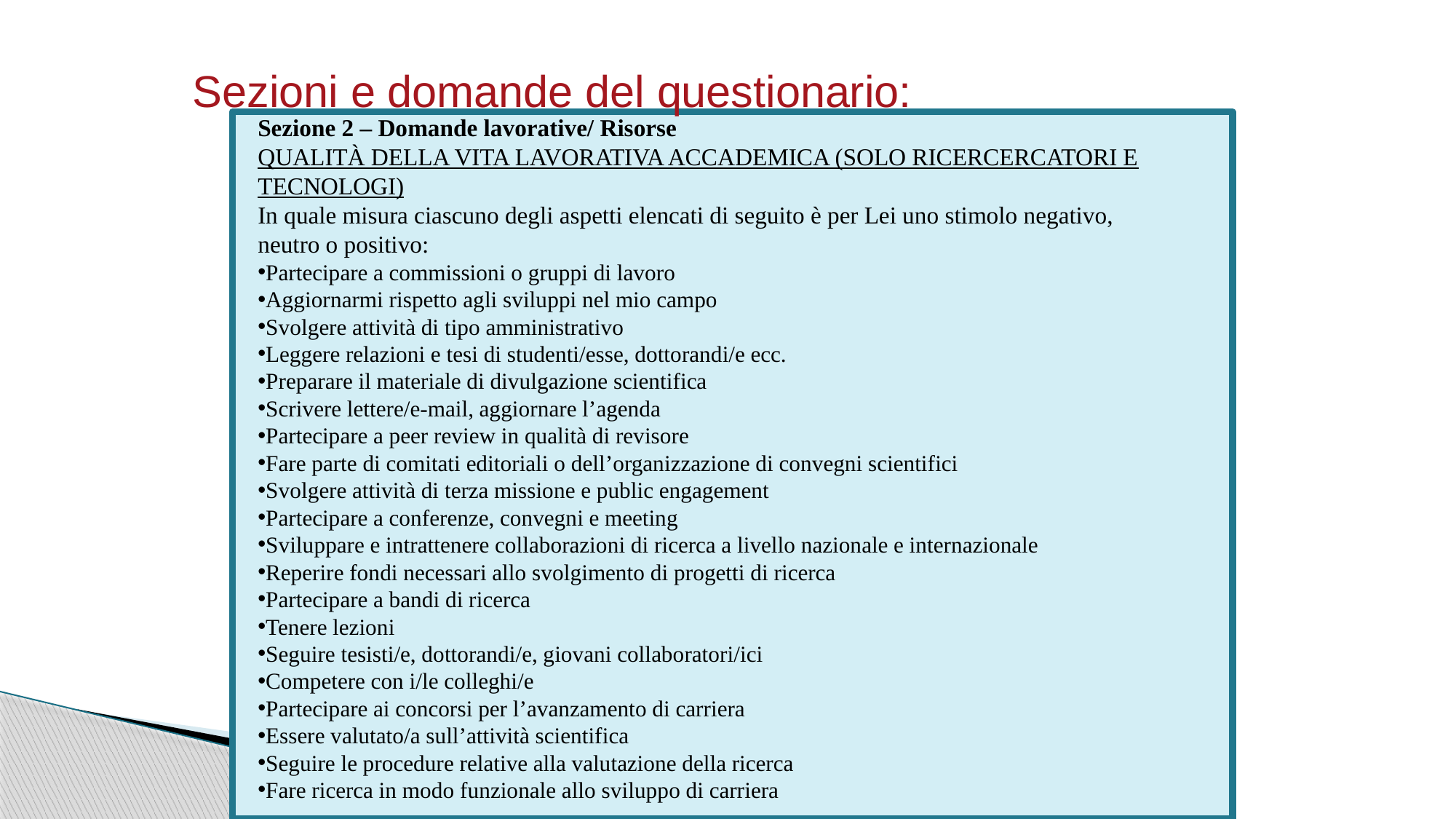

Sezioni e domande del questionario:
Sezione 2 – Domande lavorative/ Risorse
QUALITÀ DELLA VITA LAVORATIVA ACCADEMICA (SOLO RICERCERCATORI E TECNOLOGI)
In quale misura ciascuno degli aspetti elencati di seguito è per Lei uno stimolo negativo, neutro o positivo:
Partecipare a commissioni o gruppi di lavoro
Aggiornarmi rispetto agli sviluppi nel mio campo
Svolgere attività di tipo amministrativo
Leggere relazioni e tesi di studenti/esse, dottorandi/e ecc.
Preparare il materiale di divulgazione scientifica
Scrivere lettere/e-mail, aggiornare l’agenda
Partecipare a peer review in qualità di revisore
Fare parte di comitati editoriali o dell’organizzazione di convegni scientifici
Svolgere attività di terza missione e public engagement
Partecipare a conferenze, convegni e meeting
Sviluppare e intrattenere collaborazioni di ricerca a livello nazionale e internazionale
Reperire fondi necessari allo svolgimento di progetti di ricerca
Partecipare a bandi di ricerca
Tenere lezioni
Seguire tesisti/e, dottorandi/e, giovani collaboratori/ici
Competere con i/le colleghi/e
Partecipare ai concorsi per l’avanzamento di carriera
Essere valutato/a sull’attività scientifica
Seguire le procedure relative alla valutazione della ricerca
Fare ricerca in modo funzionale allo sviluppo di carriera